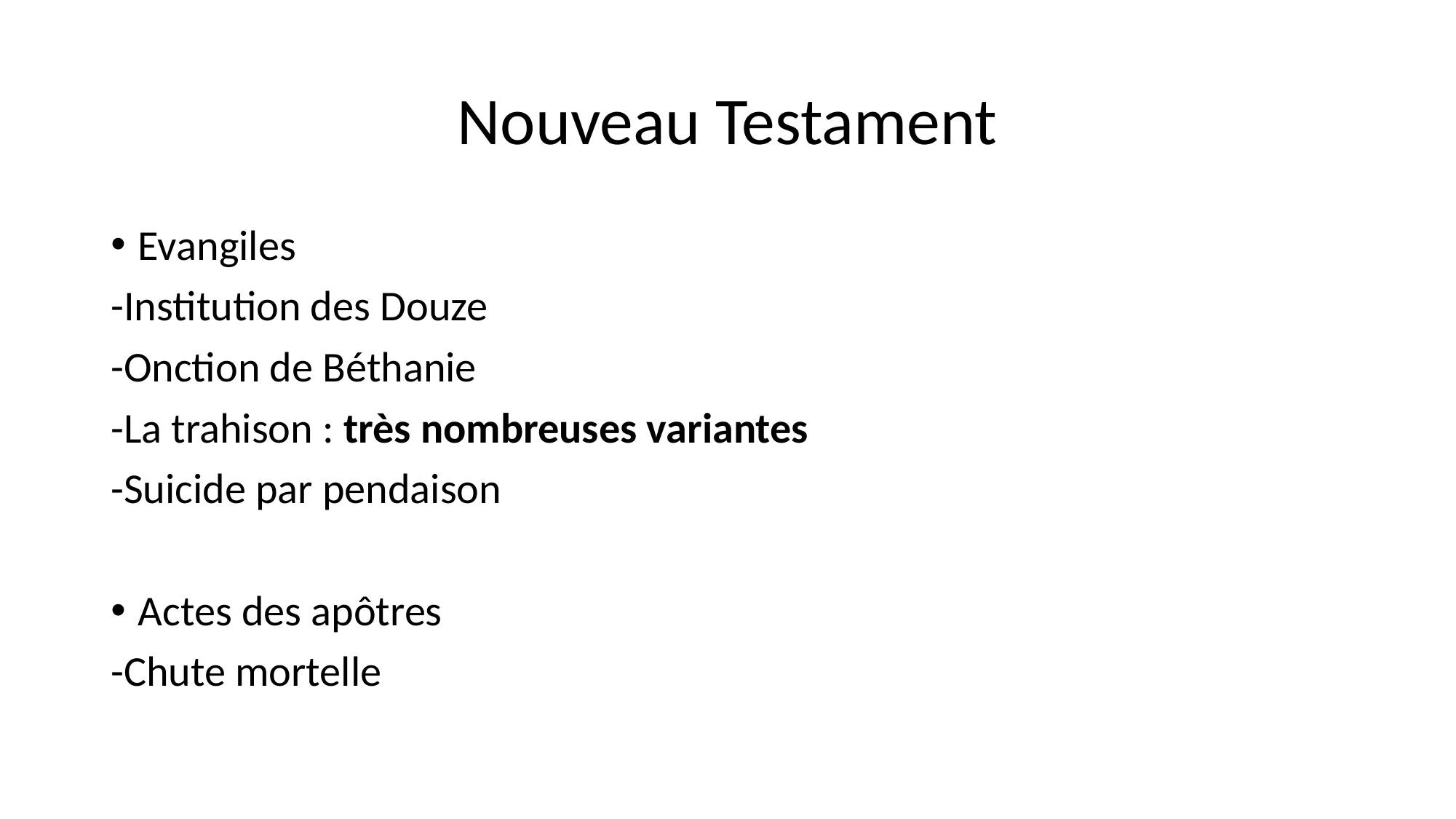

# Nouveau Testament
Evangiles
-Institution des Douze
-Onction de Béthanie
-La trahison : très nombreuses variantes
-Suicide par pendaison

Actes des apôtres
-Chute mortelle